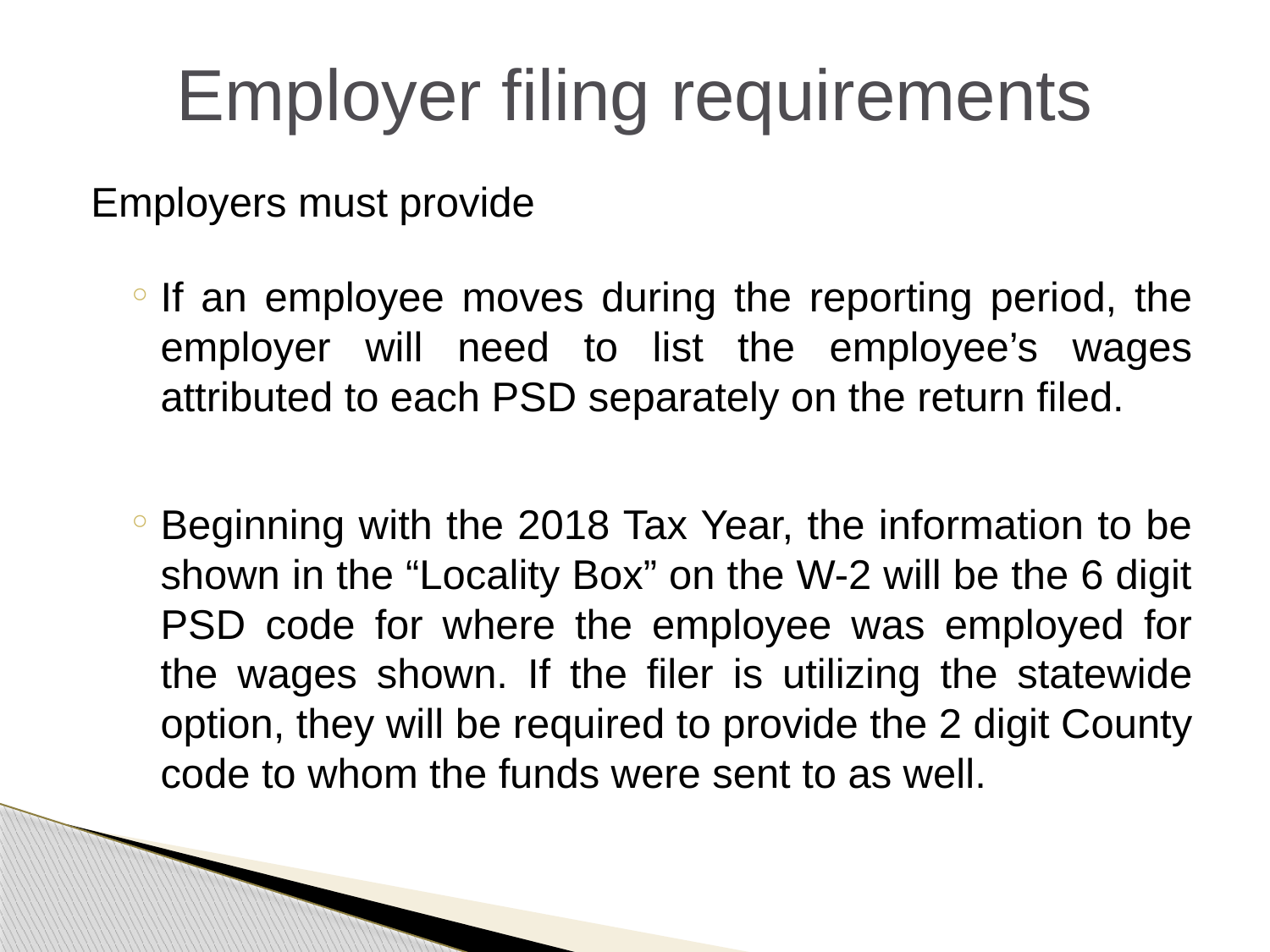

Employer filing requirements
Employers must provide

If an employee moves during the reporting period, the employer will need to list the employee’s wages attributed to each PSD separately on the return filed.

Beginning with the 2018 Tax Year, the information to be shown in the “Locality Box” on the W-2 will be the 6 digit PSD code for where the employee was employed for the wages shown. If the filer is utilizing the statewide option, they will be required to provide the 2 digit County code to whom the funds were sent to as well.